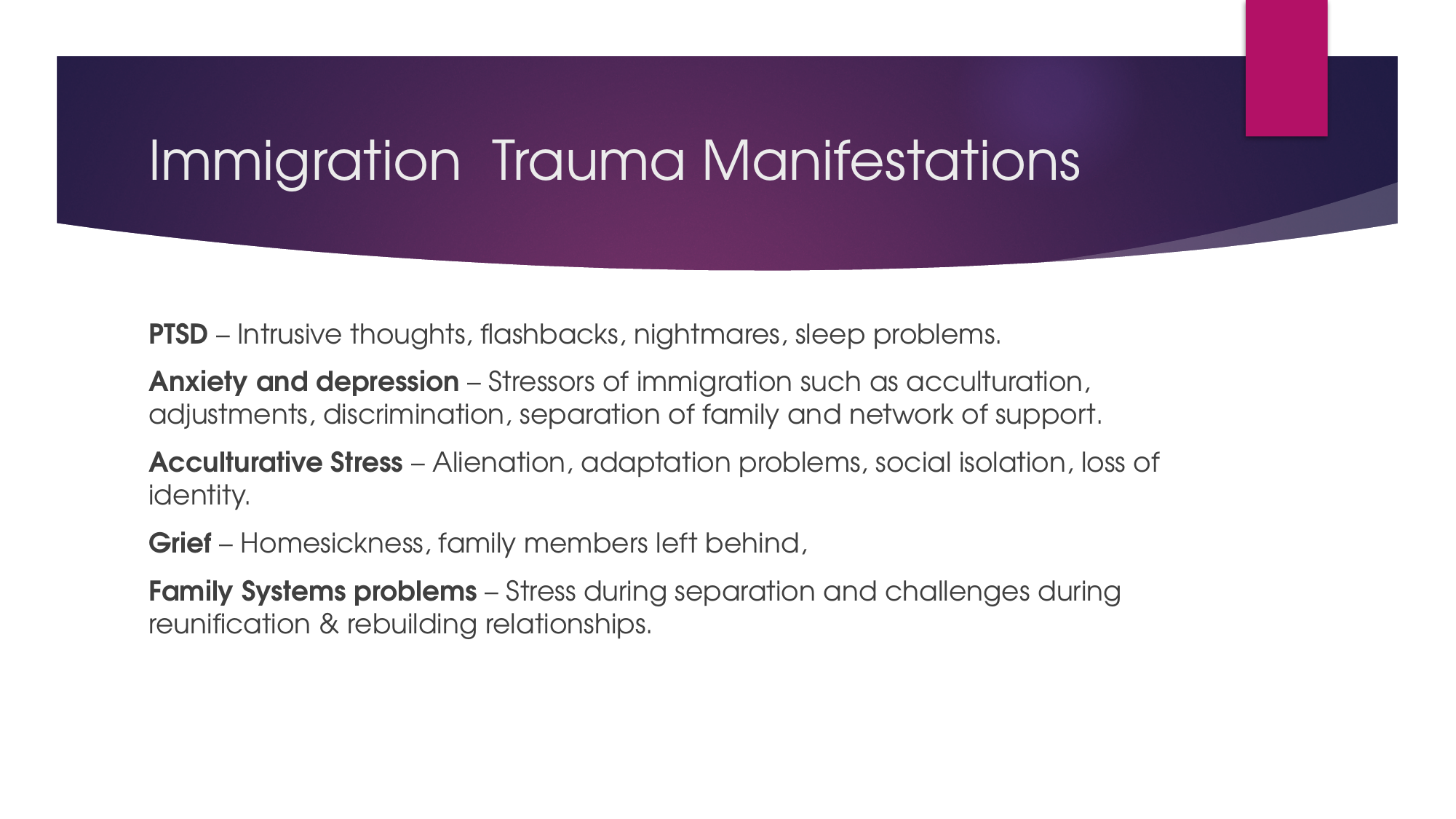

# Immigration  Trauma Manifestations
PTSD – Intrusive thoughts, flashbacks, nightmares, sleep problems.
Anxiety and depression – Stressors of immigration such as acculturation, adjustments, discrimination, separation of family and network of support.
Acculturative Stress – Alienation, adaptation problems, social isolation, loss of identity.
Grief – Homesickness, family members left behind,
Family Systems problems – Stress during separation and challenges during reunification & rebuilding relationships.